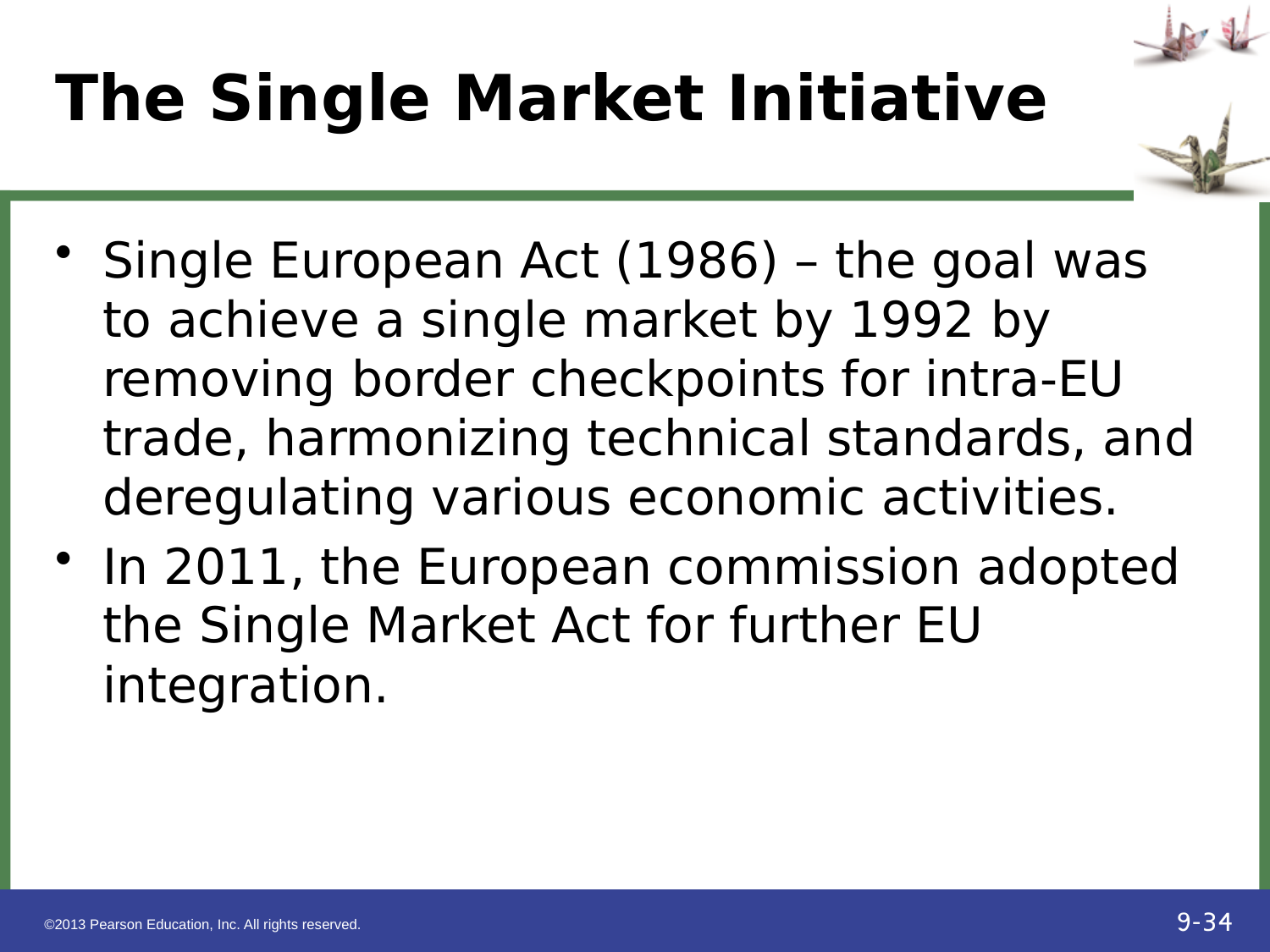

Single European Act (1986) – the goal was to achieve a single market by 1992 by removing border checkpoints for intra-EU trade, harmonizing technical standards, and deregulating various economic activities.
In 2011, the European commission adopted the Single Market Act for further EU integration.
The Single Market Initiative